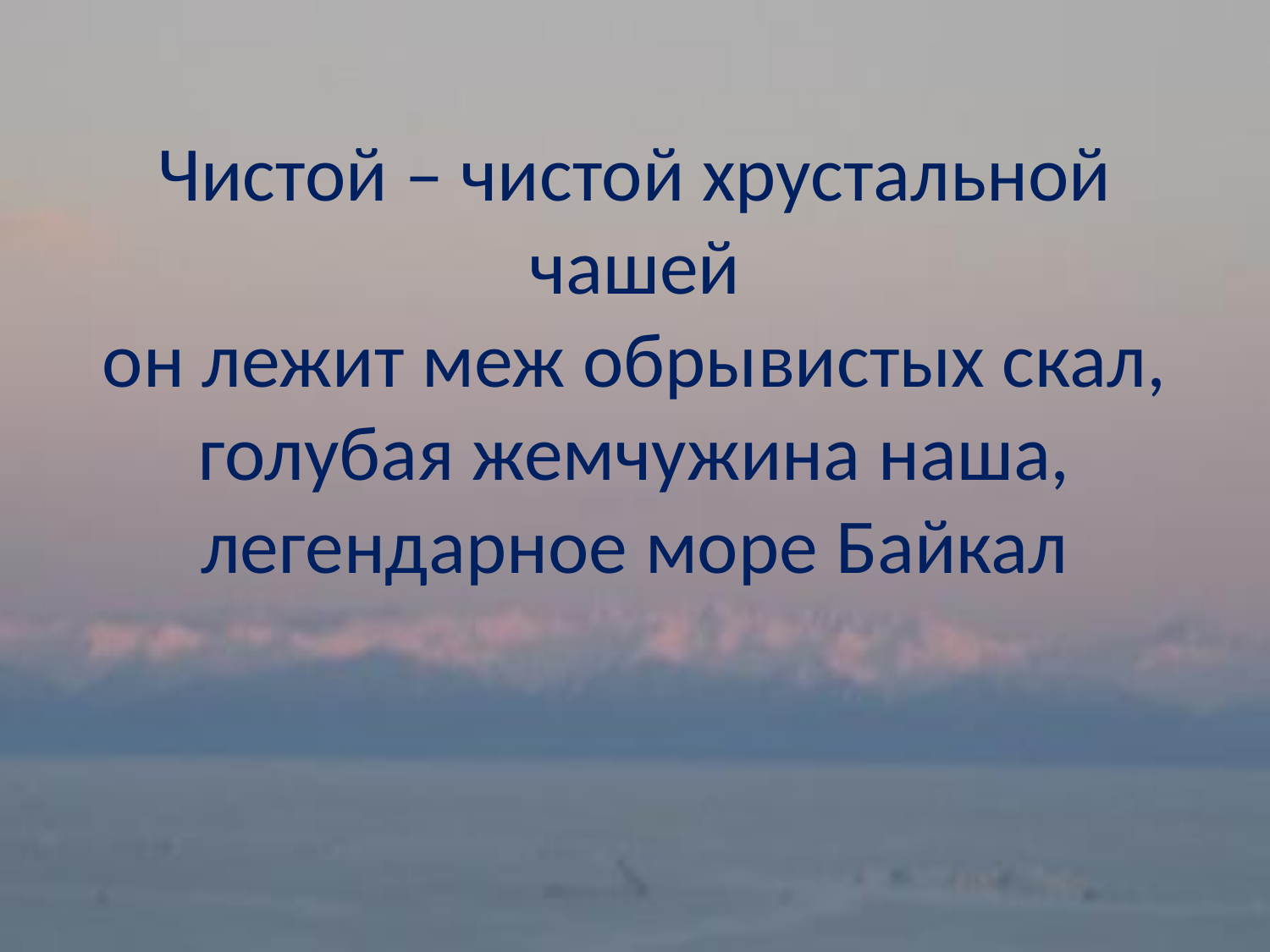

# Чистой – чистой хрустальной чашей он лежит меж обрывистых скал, голубая жемчужина наша, легендарное море Байкал